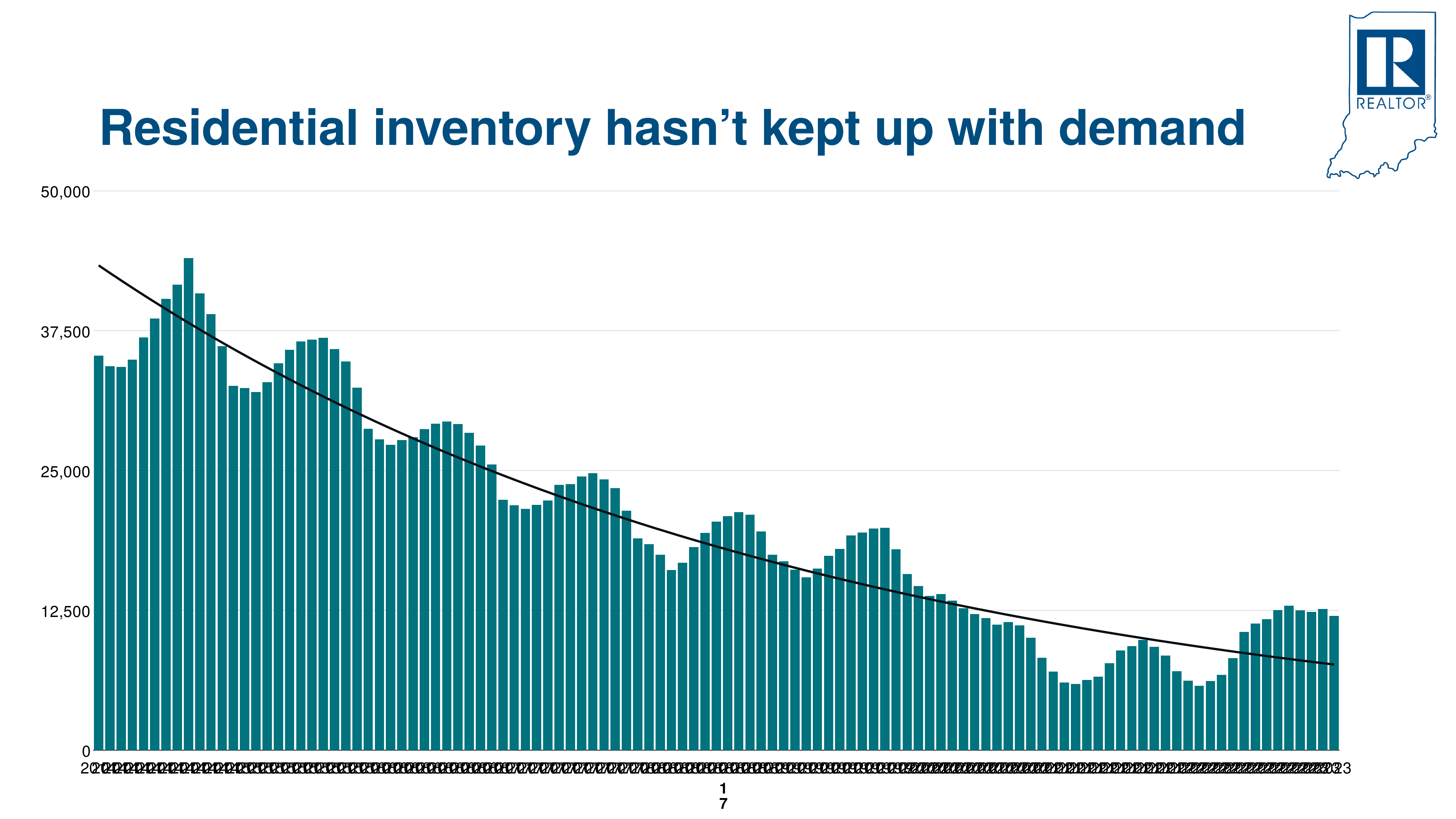

# Residential inventory hasn’t kept up with demand

### Chart

| Category | Supply |
|---|---|
| 2014 | 35250.0 |
| 2014 | 34313.0 |
| 2014 | 34239.0 |
| 2014 | 34905.0 |
| 2014 | 36895.0 |
| 2014 | 38581.0 |
| 2014 | 40347.0 |
| 2014 | 41600.0 |
| 2014 | 43973.0 |
| 2014 | 40837.0 |
| 2014 | 38976.0 |
| 2014 | 36094.0 |
| 2015 | 32570.0 |
| 2015 | 32362.0 |
| 2015 | 32019.0 |
| 2015 | 32884.0 |
| 2015 | 34565.0 |
| 2015 | 35771.0 |
| 2015 | 36545.0 |
| 2015 | 36688.0 |
| 2015 | 36869.0 |
| 2015 | 35853.0 |
| 2015 | 34743.0 |
| 2015 | 32385.0 |
| 2016 | 28721.0 |
| 2016 | 27767.0 |
| 2016 | 27306.0 |
| 2016 | 27722.0 |
| 2016 | 27976.0 |
| 2016 | 28676.0 |
| 2016 | 29193.0 |
| 2016 | 29360.0 |
| 2016 | 29142.0 |
| 2016 | 28361.0 |
| 2016 | 27212.0 |
| 2016 | 25537.0 |
| 2017 | 22381.0 |
| 2017 | 21880.0 |
| 2017 | 21555.0 |
| 2017 | 21933.0 |
| 2017 | 22317.0 |
| 2017 | 23724.0 |
| 2017 | 23761.0 |
| 2017 | 24458.0 |
| 2017 | 24751.0 |
| 2017 | 24191.0 |
| 2017 | 23415.0 |
| 2017 | 21410.0 |
| 2018 | 18926.0 |
| 2018 | 18390.0 |
| 2018 | 17477.0 |
| 2018 | 16097.0 |
| 2018 | 16734.0 |
| 2018 | 18156.0 |
| 2018 | 19404.0 |
| 2018 | 20428.0 |
| 2018 | 20916.0 |
| 2018 | 21277.0 |
| 2018 | 21055.0 |
| 2018 | 19550.0 |
| 2019 | 17456.0 |
| 2019 | 16862.0 |
| 2019 | 16115.0 |
| 2019 | 15457.0 |
| 2019 | 16219.0 |
| 2019 | 17366.0 |
| 2019 | 17973.0 |
| 2019 | 19193.0 |
| 2019 | 19448.0 |
| 2019 | 19820.0 |
| 2019 | 19883.0 |
| 2019 | 17947.0 |
| 2020 | 15730.0 |
| 2020 | 14678.0 |
| 2020 | 13782.0 |
| 2020 | 13943.0 |
| 2020 | 13356.0 |
| 2020 | 12673.0 |
| 2020 | 12158.0 |
| 2020 | 11792.0 |
| 2020 | 11206.0 |
| 2020 | 11454.0 |
| 2020 | 11157.0 |
| 2020 | 10053.0 |
| 2021 | 8247.0 |
| 2021 | 7001.0 |
| 2021 | 6044.0 |
| 2021 | 5903.0 |
| 2021 | 6258.0 |
| 2021 | 6570.0 |
| 2021 | 7757.0 |
| 2021 | 8890.0 |
| 2021 | 9298.0 |
| 2021 | 9848.0 |
| 2021 | 9218.0 |
| 2021 | 8444.0 |
| 2022 | 7051.0 |
| 2022 | 6209.0 |
| 2022 | 5744.0 |
| 2022 | 6154.0 |
| 2022 | 6712.0 |
| 2022 | 8209.0 |
| 2022 | 10550.0 |
| 2022 | 11321.0 |
| 2022 | 11709.0 |
| 2022 | 12500.0 |
| 2022 | 12914.0 |
| 2022 | 12476.0 |
| 2023 | 12352.0 |
| 2023 | 12620.0 |
| 2023 | 11985.0 |
17